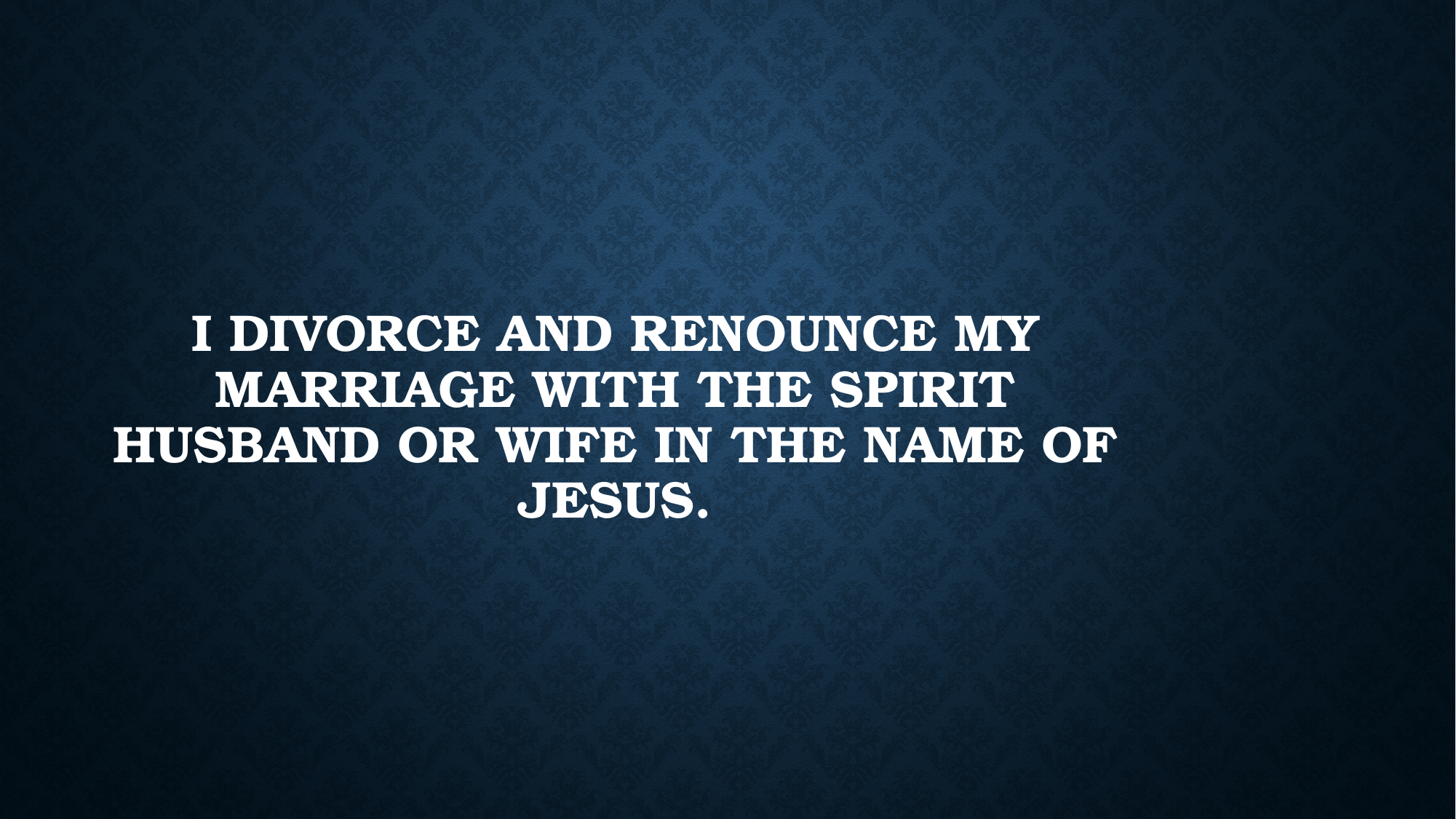

# I divorce and renounce my marriage with the spirit husband or wife in the name of Jesus.